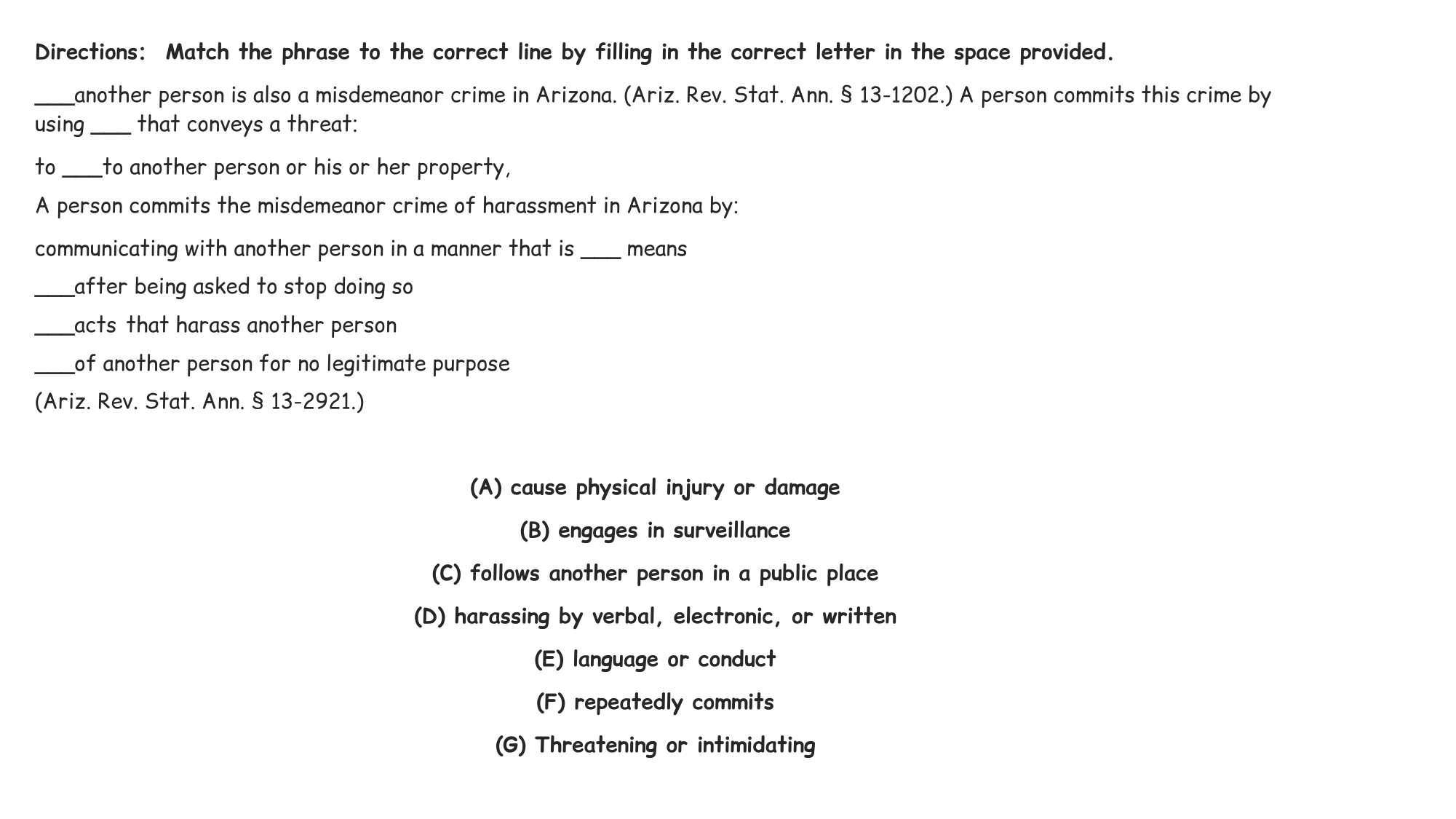

Directions:  Match the phrase to the correct line by filling in the correct letter in the space provided.
___another person is also a misdemeanor crime in Arizona. (Ariz. Rev. Stat. Ann. § 13-1202.) A person commits this crime by using ___ that conveys a threat:
to ___to another person or his or her property,
A person commits the misdemeanor crime of harassment in Arizona by:
communicating with another person in a manner that is ___ means
___after being asked to stop doing so
___acts that harass another person
___of another person for no legitimate purpose
(Ariz. Rev. Stat. Ann. § 13-2921.)

(A) cause physical injury or damage
(B) engages in surveillance
(C) follows another person in a public place
(D) harassing by verbal, electronic, or written
(E) language or conduct
(F) repeatedly commits
(G) Threatening or intimidating